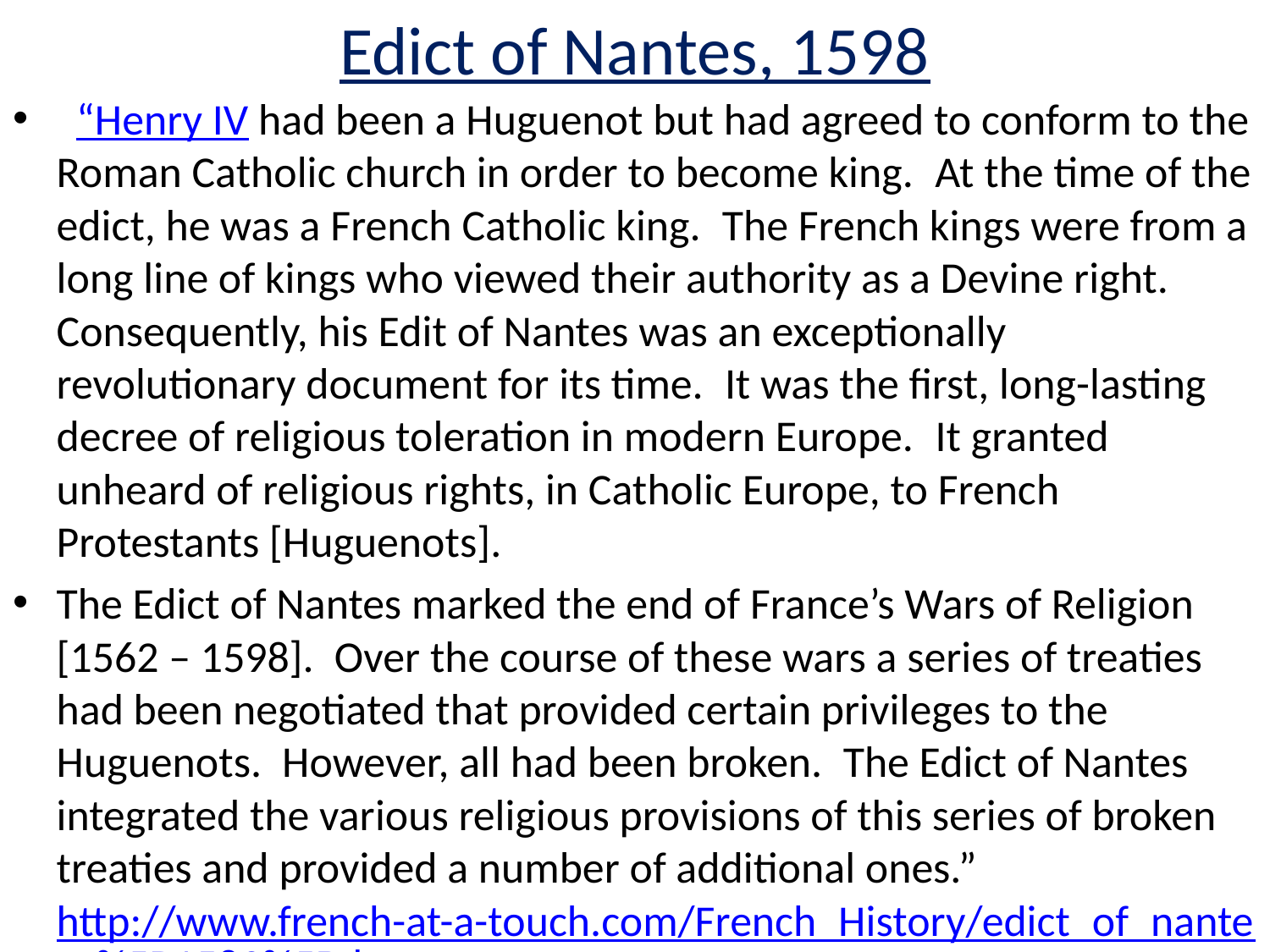

# Edict of Nantes, 1598
  “Henry IV had been a Huguenot but had agreed to conform to the Roman Catholic church in order to become king.  At the time of the edict, he was a French Catholic king.  The French kings were from a long line of kings who viewed their authority as a Devine right.  Consequently, his Edit of Nantes was an exceptionally revolutionary document for its time.  It was the first, long-lasting decree of religious toleration in modern Europe.  It granted unheard of religious rights, in Catholic Europe, to French Protestants [Huguenots].
The Edict of Nantes marked the end of France’s Wars of Religion [1562 – 1598].  Over the course of these wars a series of treaties had been negotiated that provided certain privileges to the Huguenots.  However, all had been broken.  The Edict of Nantes integrated the various religious provisions of this series of broken treaties and provided a number of additional ones.” http://www.french-at-a-touch.com/French_History/edict_of_nantes_%5B1589%5D.htm